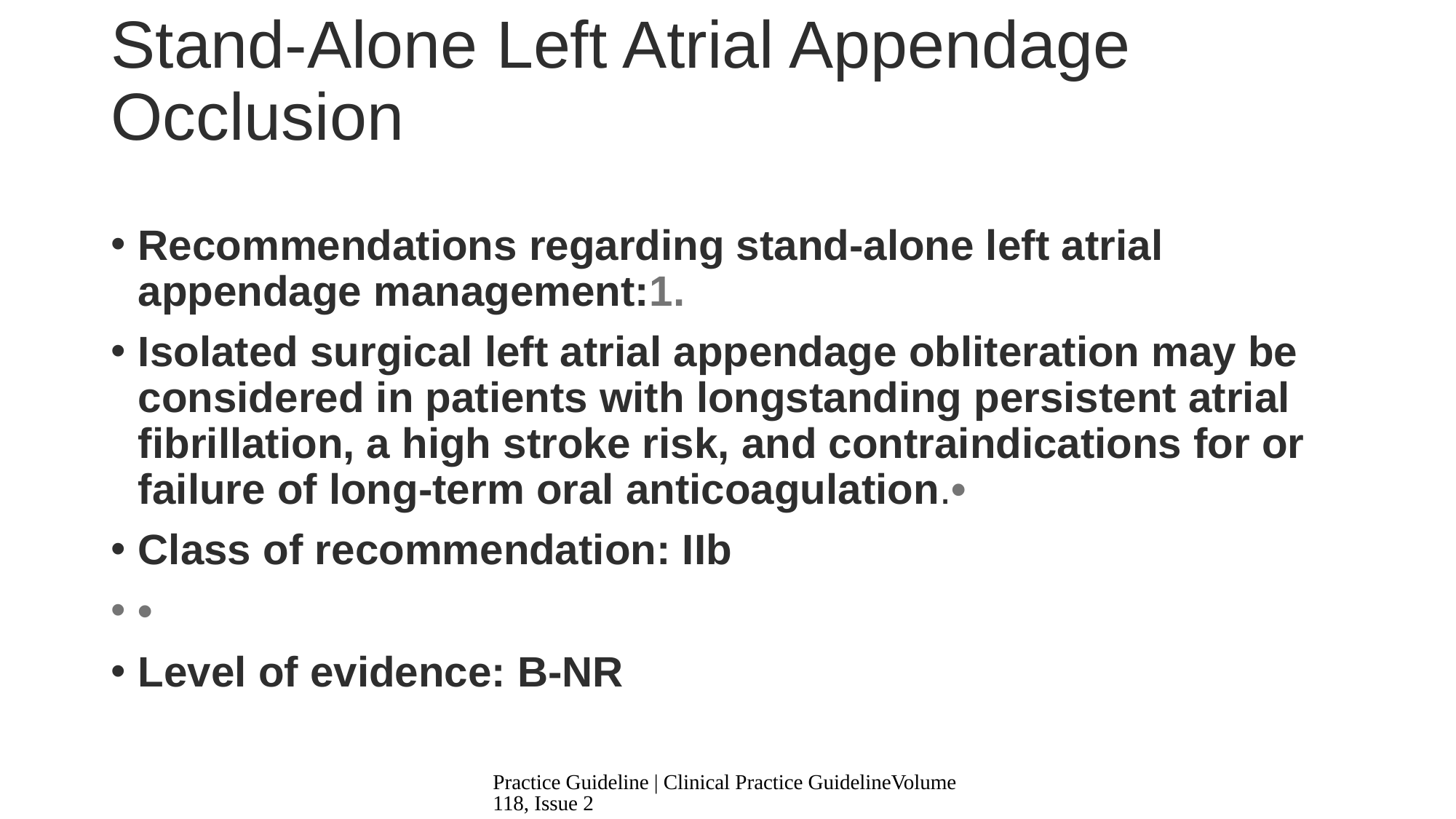

# Stand-Alone Left Atrial Appendage Occlusion
Recommendations regarding stand-alone left atrial appendage management:1.
Isolated surgical left atrial appendage obliteration may be considered in patients with longstanding persistent atrial fibrillation, a high stroke risk, and contraindications for or failure of long-term oral anticoagulation.•
Class of recommendation: IIb
•
Level of evidence: B-NR

Practice Guideline | Clinical Practice GuidelineVolume 118, Issue 2